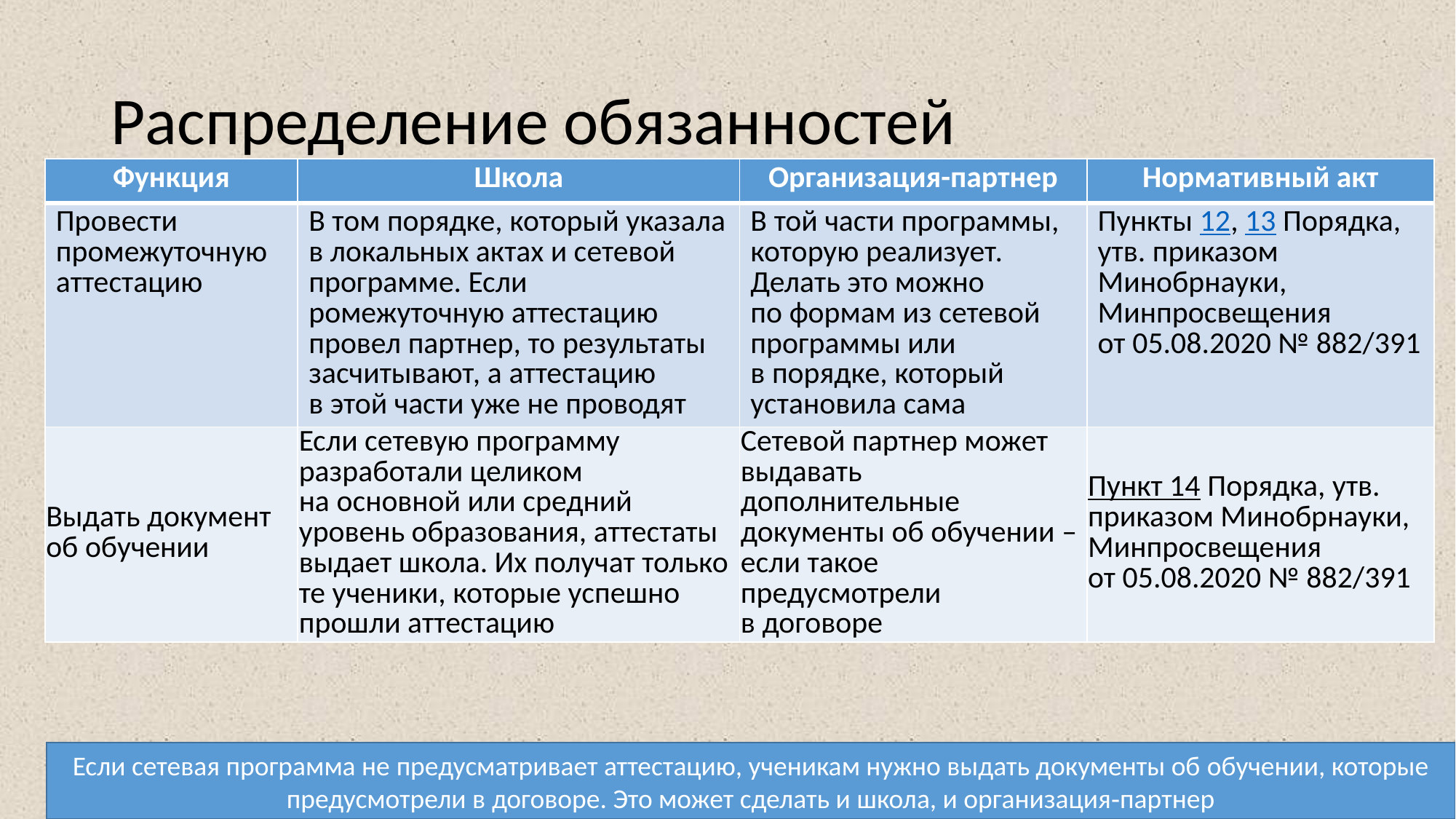

# Распределение обязанностей
| Функция | Школа | Организация-партнер | Нормативный акт |
| --- | --- | --- | --- |
| Провести промежуточную аттестацию | В том порядке, который указала в локальных актах и сетевой программе. Если ромежуточную аттестацию провел партнер, то результаты засчитывают, а аттестацию в этой части уже не проводят | В той части программы, которую реализует. Делать это можно по формам из сетевой программы или в порядке, который установила сама | Пункты 12, 13 Порядка, утв. приказом Минобрнауки, Минпросвещения от 05.08.2020 № 882/391 |
| Выдать документ об обучении | Если сетевую программу разработали целиком на основной или средний уровень образования, аттестаты выдает школа. Их получат только те ученики, которые успешно прошли аттестацию | Сетевой партнер может выдавать дополнительные документы об обучении – если такое предусмотрели в договоре | Пункт 14 Порядка, утв. приказом Минобрнауки, Минпросвещения от 05.08.2020 № 882/391 |
Если сетевая программа не предусматривает аттестацию, ученикам нужно выдать документы об обучении, которые предусмотрели в договоре. Это может сделать и школа, и организация‑партнер